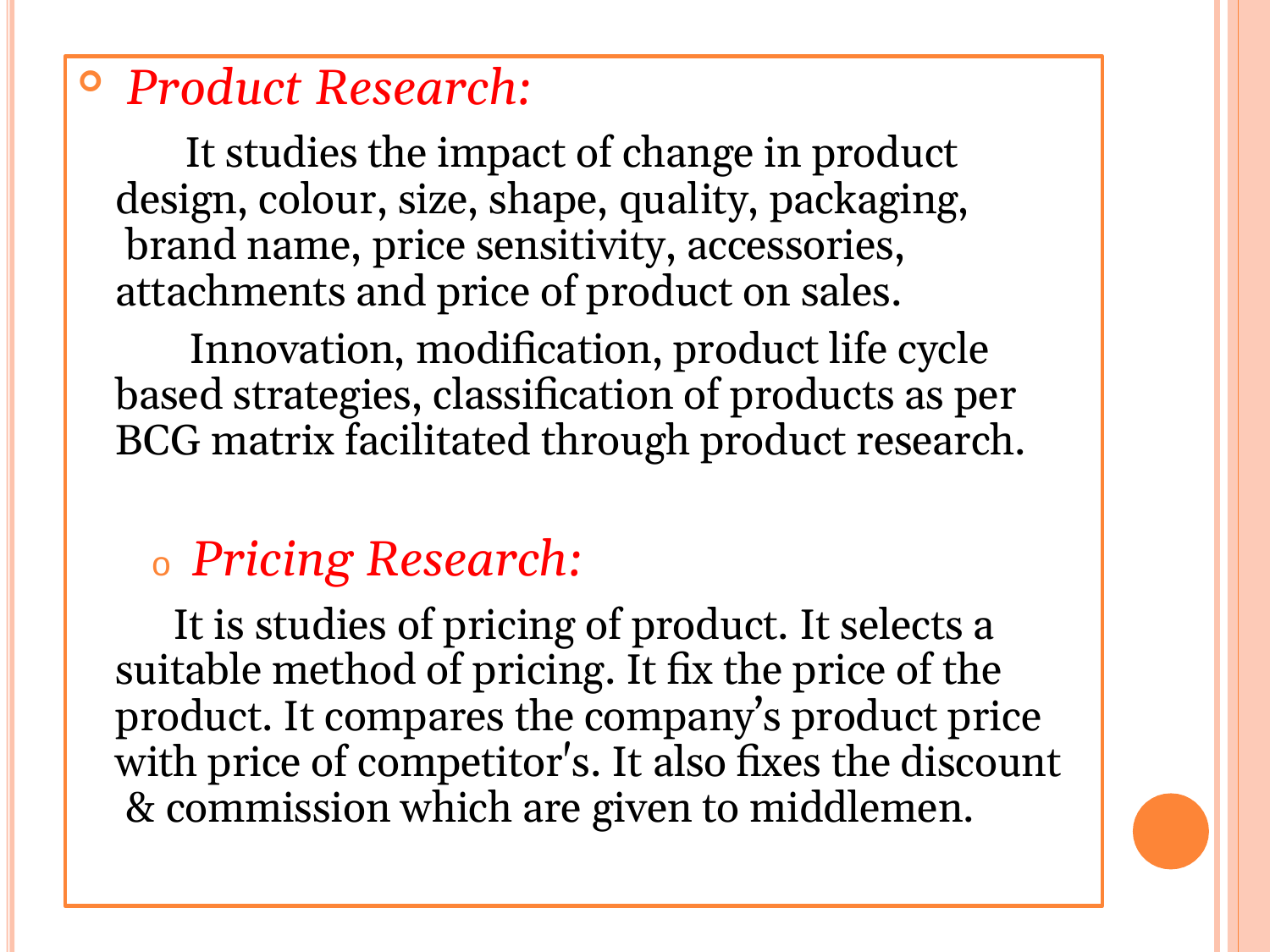

Product Research:
It studies the impact of change in product  design, colour, size, shape, quality, packaging,  brand name, price sensitivity, accessories,  attachments and price of product on sales.
Innovation, modification, product life cycle  based strategies, classification of products as per  BCG matrix facilitated through product research.

o Pricing Research:
It is studies of pricing of product. It selects a  suitable method of pricing. It fix the price of the  product. It compares the company’s product price  with price of competitor's. It also fixes the discount  & commission which are given to middlemen.